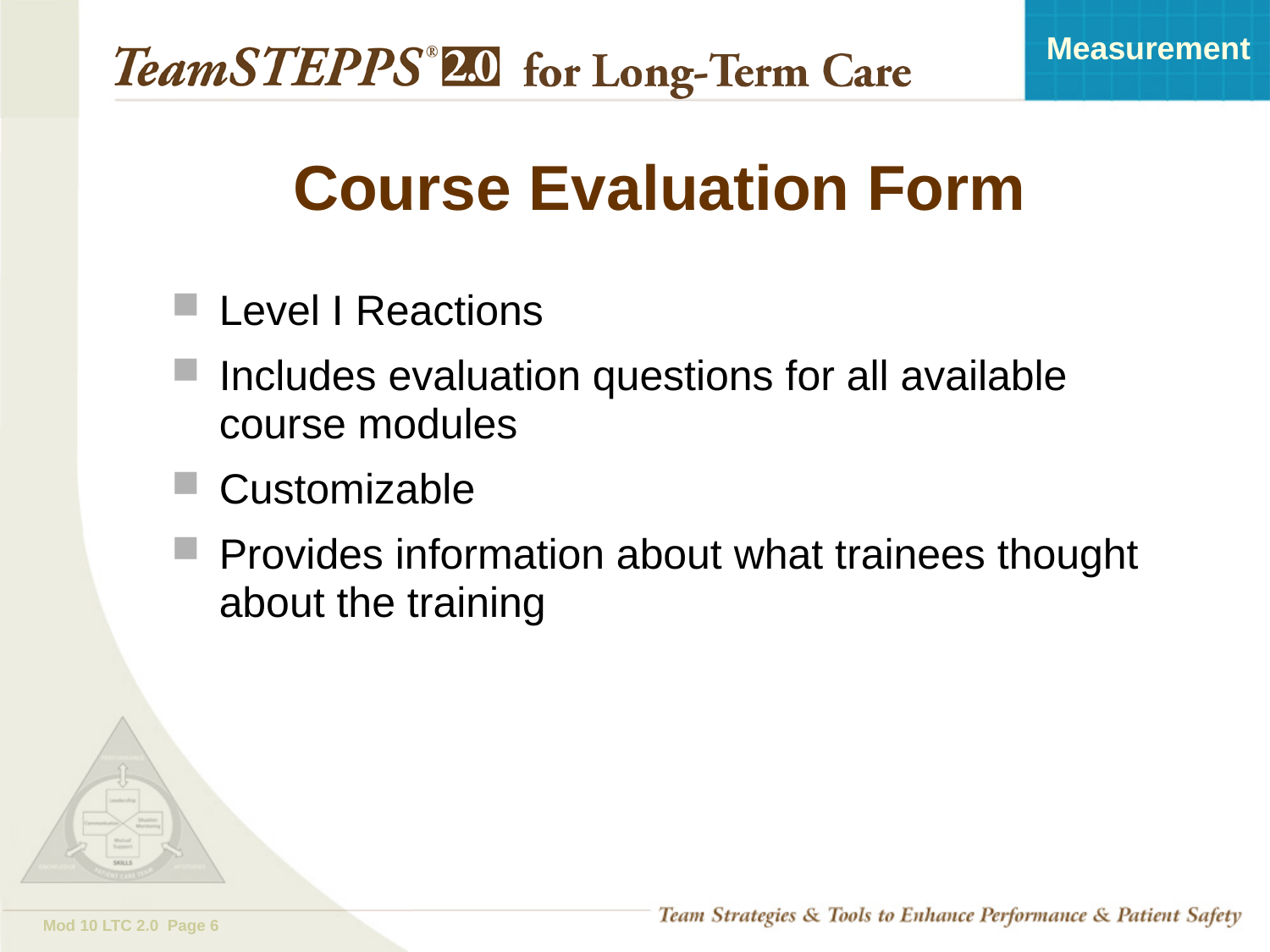

# Course Evaluation Form
Level I Reactions
Includes evaluation questions for all available course modules
Customizable
Provides information about what trainees thought about the training